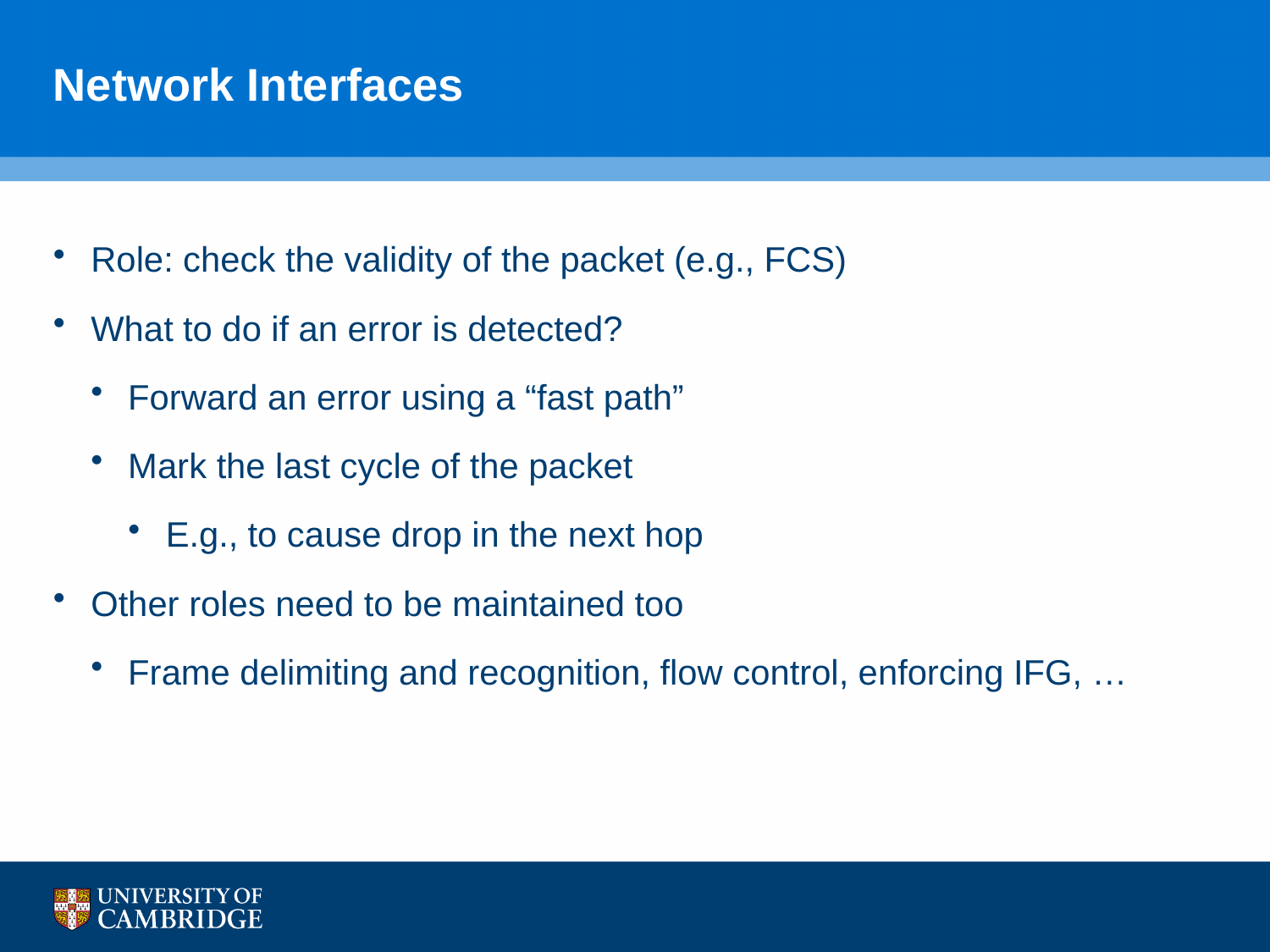

# Network Interfaces
Role: check the validity of the packet (e.g., FCS)
What to do if an error is detected?
Forward an error using a “fast path”
Mark the last cycle of the packet
E.g., to cause drop in the next hop
Other roles need to be maintained too
Frame delimiting and recognition, flow control, enforcing IFG, …